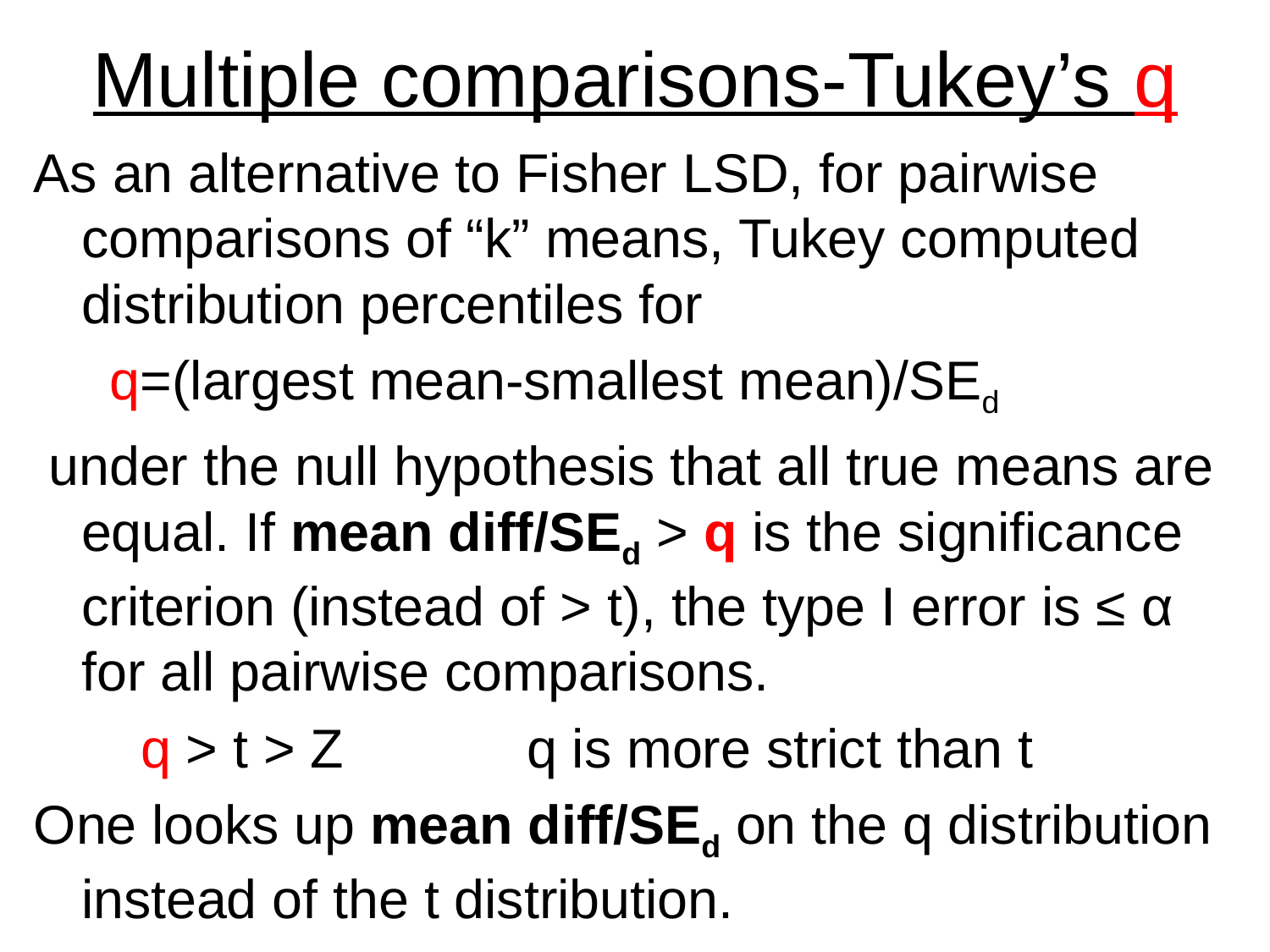

# Multiple comparisons-Tukey’s q
As an alternative to Fisher LSD, for pairwise comparisons of “k” means, Tukey computed  distribution percentiles for
     q=(largest mean-smallest mean)/SEd
 under the null hypothesis that all true means are equal. If mean diff/SEd > q is the significance criterion (instead of > t), the type I error is ≤ α for all pairwise comparisons.
       q > t > Z            q is more strict than t
One looks up mean diff/SEd on the q distribution instead of the t distribution.